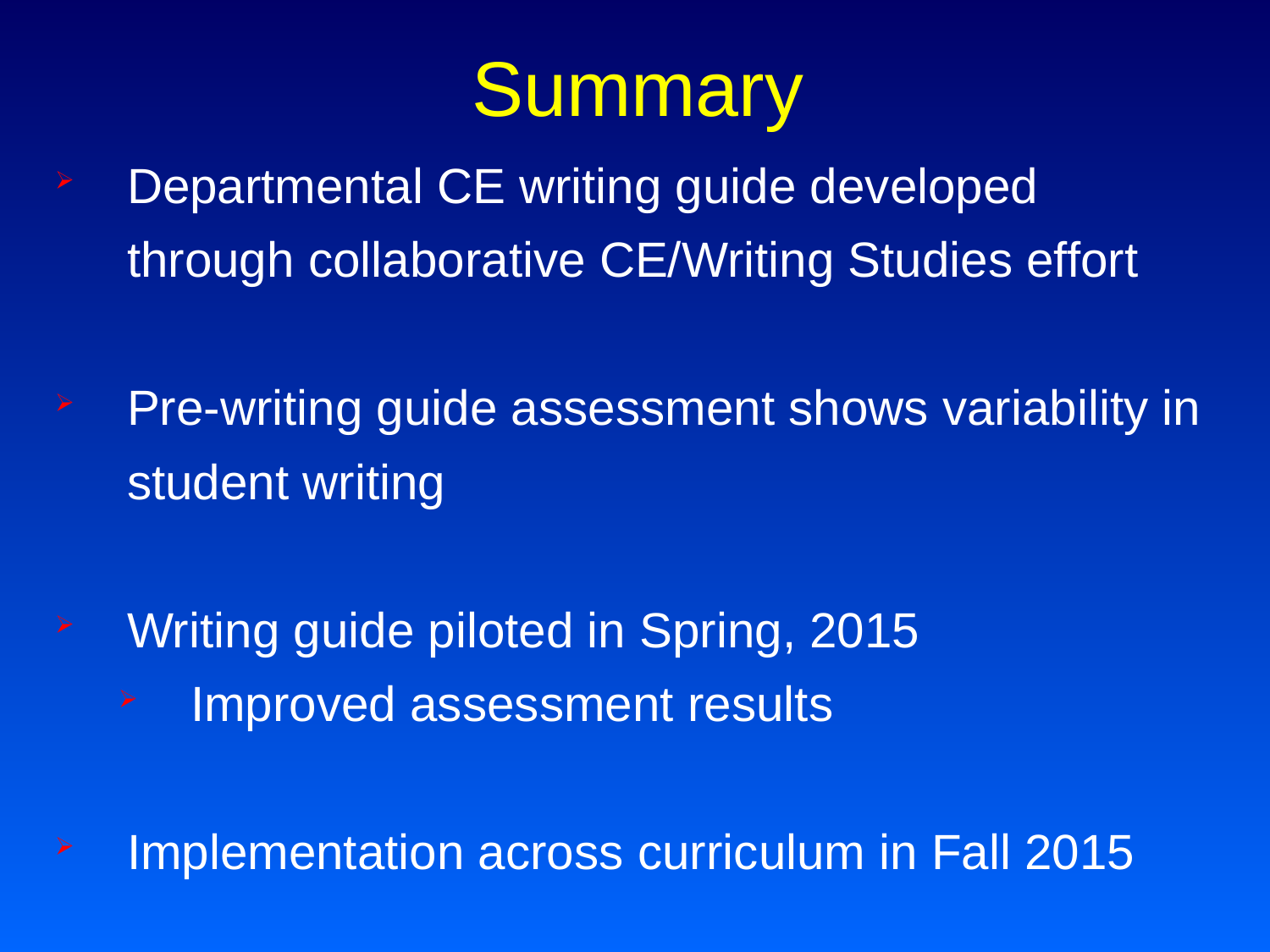

Summary
Departmental CE writing guide developed through collaborative CE/Writing Studies effort

Pre-writing guide assessment shows variability in student writing

Writing guide piloted in Spring, 2015
Improved assessment results

Implementation across curriculum in Fall 2015